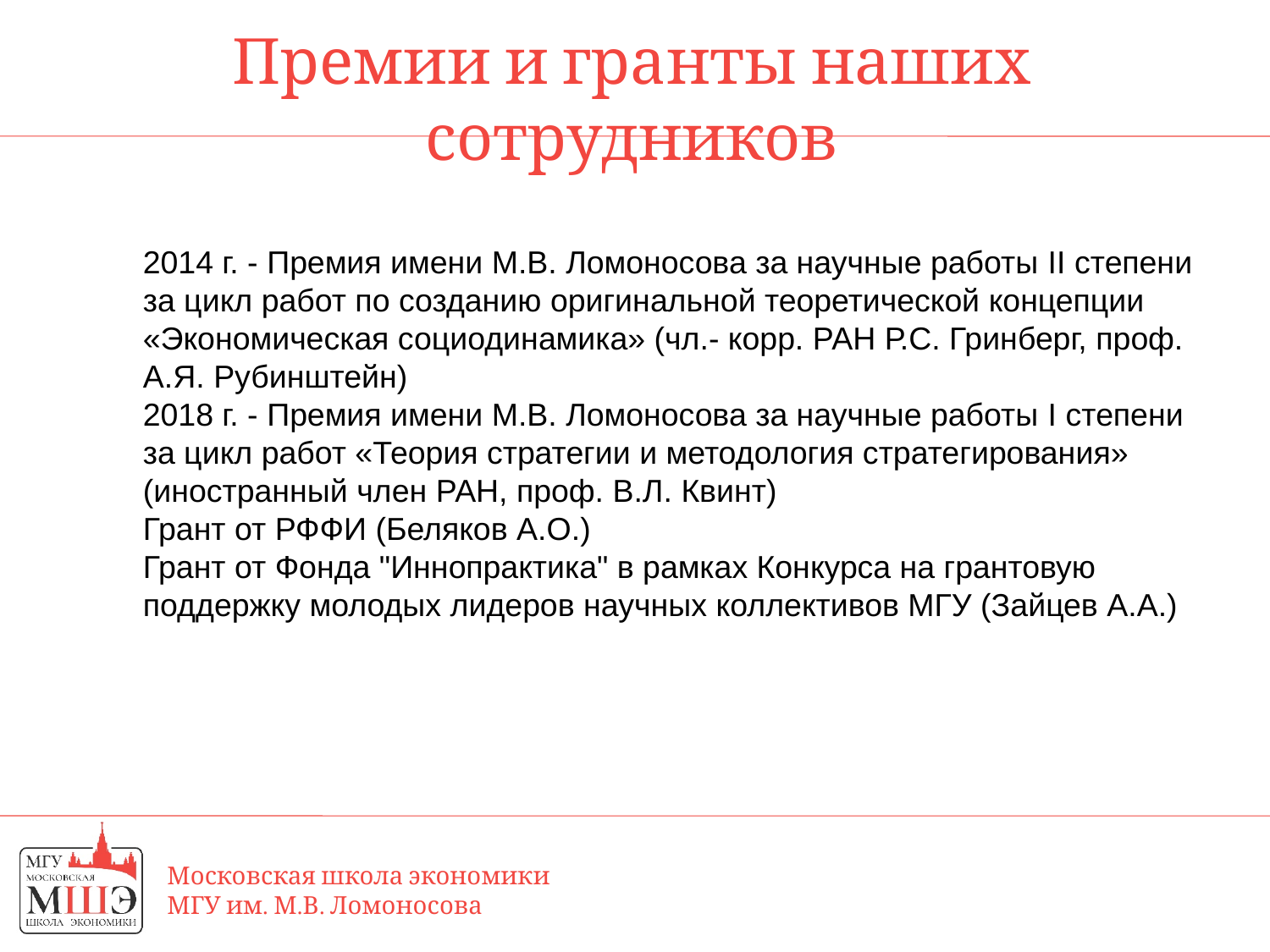

# Премии и гранты наших сотрудников
2014 г. - Премия имени М.В. Ломоносова за научные работы II степени за цикл работ по созданию оригинальной теоретической концепции «Экономическая социодинамика» (чл.- корр. РАН Р.С. Гринберг, проф. А.Я. Рубинштейн)
2018 г. - Премия имени М.В. Ломоносова за научные работы I степени за цикл работ «Теория стратегии и методология стратегирования» (иностранный член РАН, проф. В.Л. Квинт)
Грант от РФФИ (Беляков А.О.)
Грант от Фонда "Иннопрактика" в рамках Конкурса на грантовую поддержку молодых лидеров научных коллективов МГУ (Зайцев А.А.)